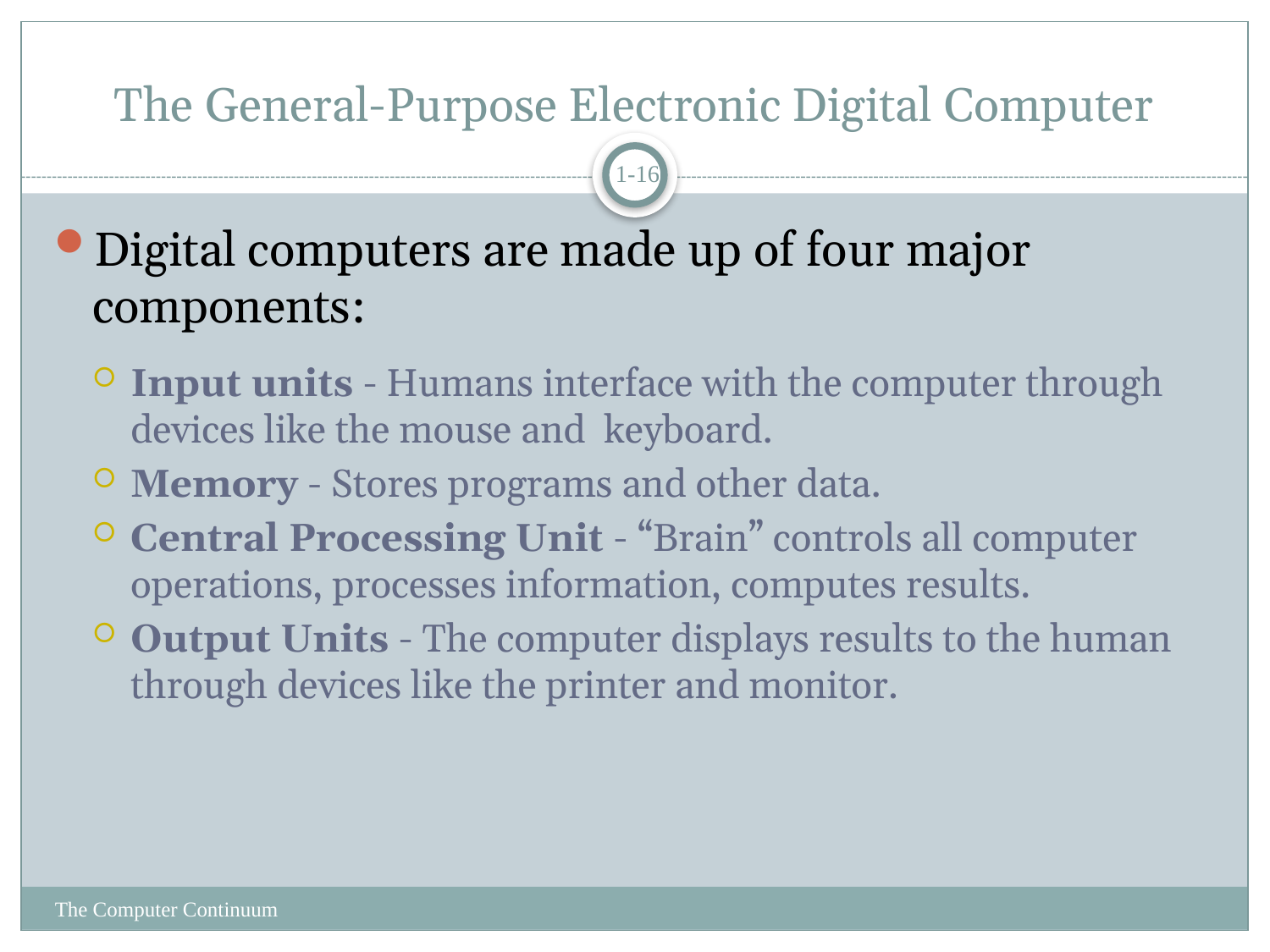

# The General-Purpose Electronic Digital Computer
1-16
Digital computers are made up of four major components:

Input units - Humans interface with the computer through devices like the mouse and  keyboard.
Memory - Stores programs and other data.
Central Processing Unit - “Brain” controls all computer operations, processes information, computes results.
Output Units - The computer displays results to the human through devices like the printer and monitor.
The Computer Continuum